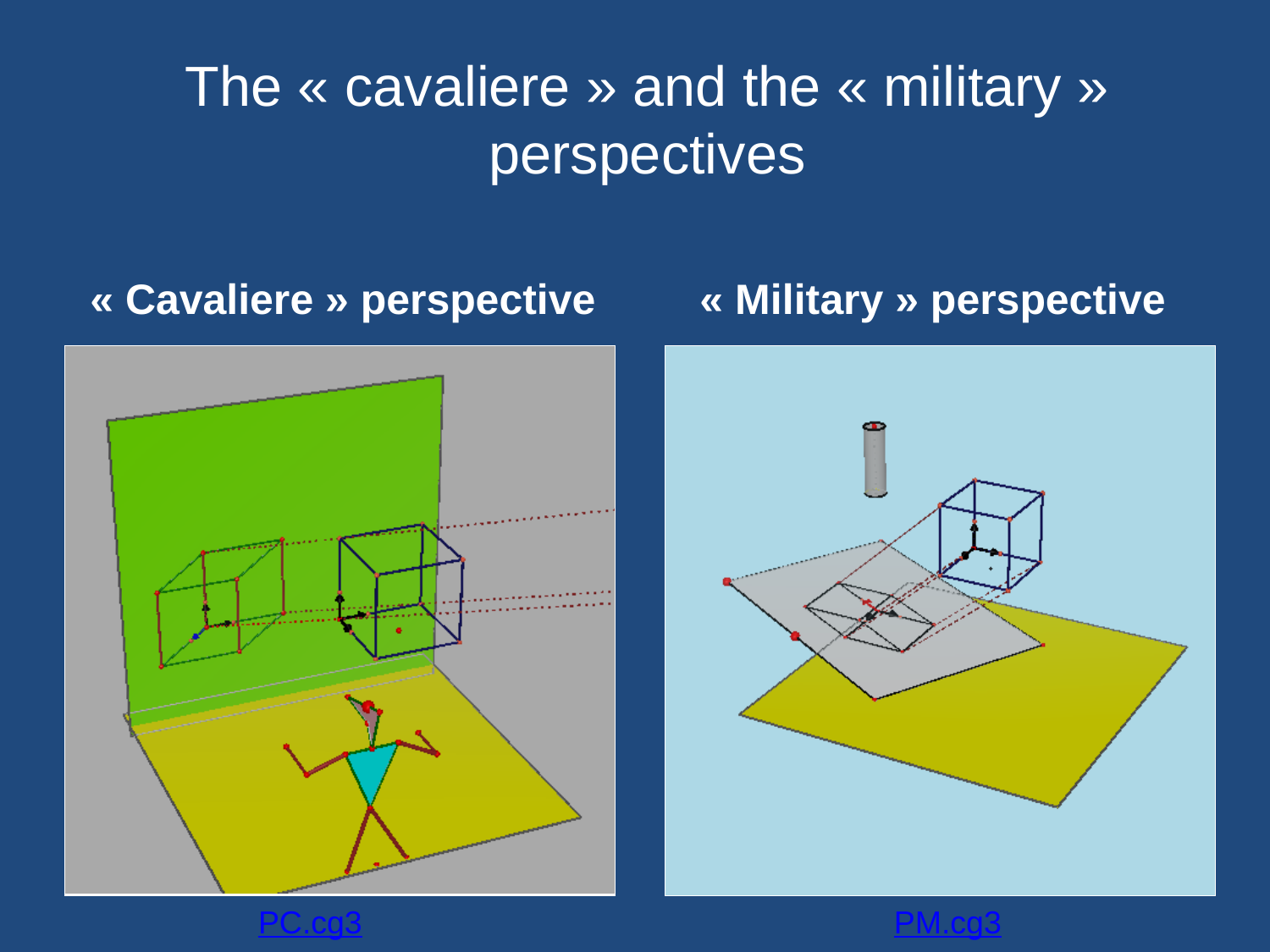

# The « cavaliere » and the « military » perspectives
« Cavaliere » perspective
« Military » perspective
PC.cg3
PM.cg3